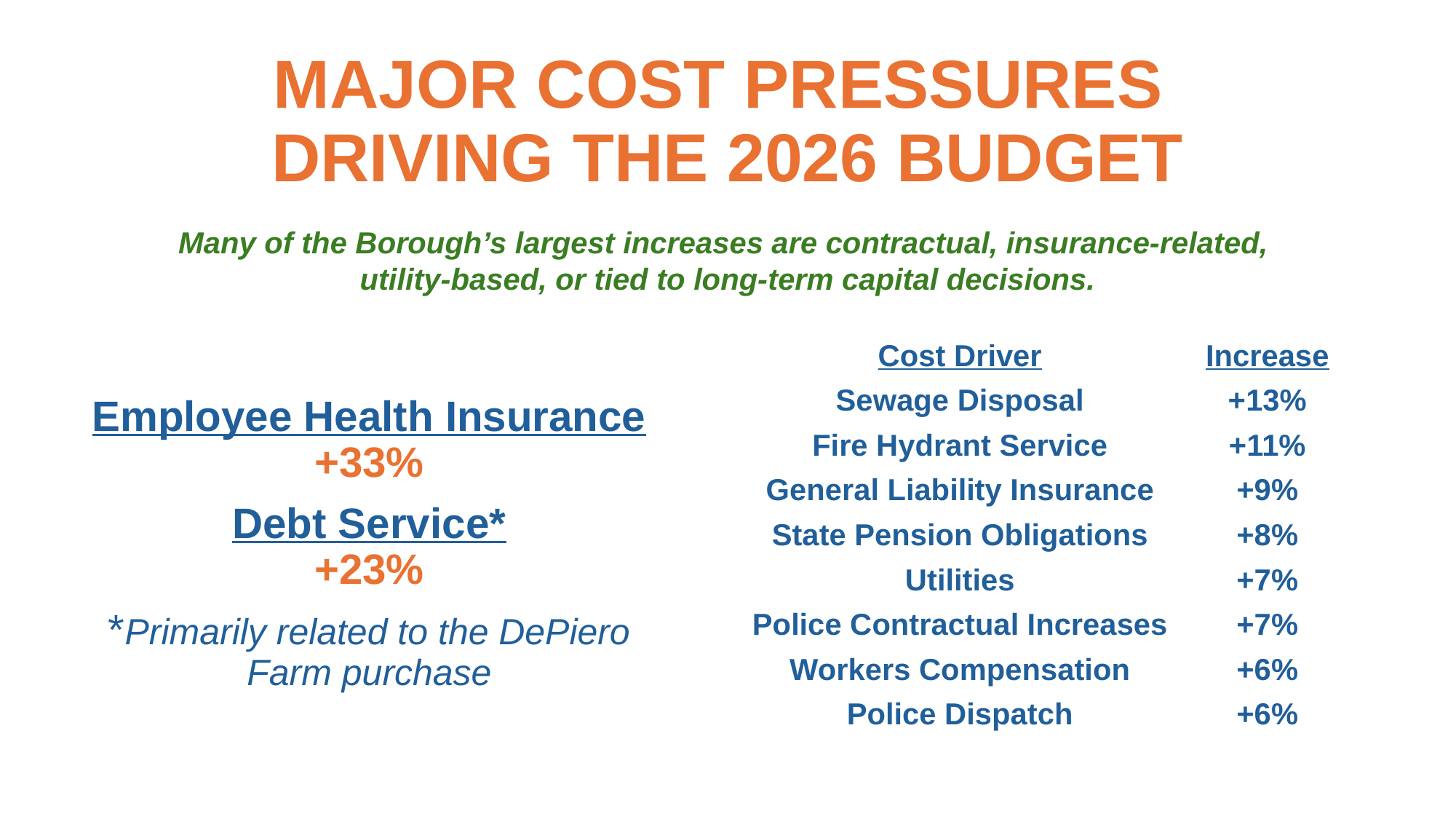

# Major Cost Pressures Driving the 2026 Budget
Many of the Borough’s largest increases are contractual, insurance-related,
utility-based, or tied to long-term capital decisions.
| Cost Driver | Increase |
| --- | --- |
| Sewage Disposal | +13% |
| Fire Hydrant Service | +11% |
| General Liability Insurance | +9% |
| State Pension Obligations | +8% |
| Utilities | +7% |
| Police Contractual Increases | +7% |
| Workers Compensation | +6% |
| Police Dispatch | +6% |

Employee Health Insurance
+33%
Debt Service*
+23%
*Primarily related to the DePiero Farm purchase